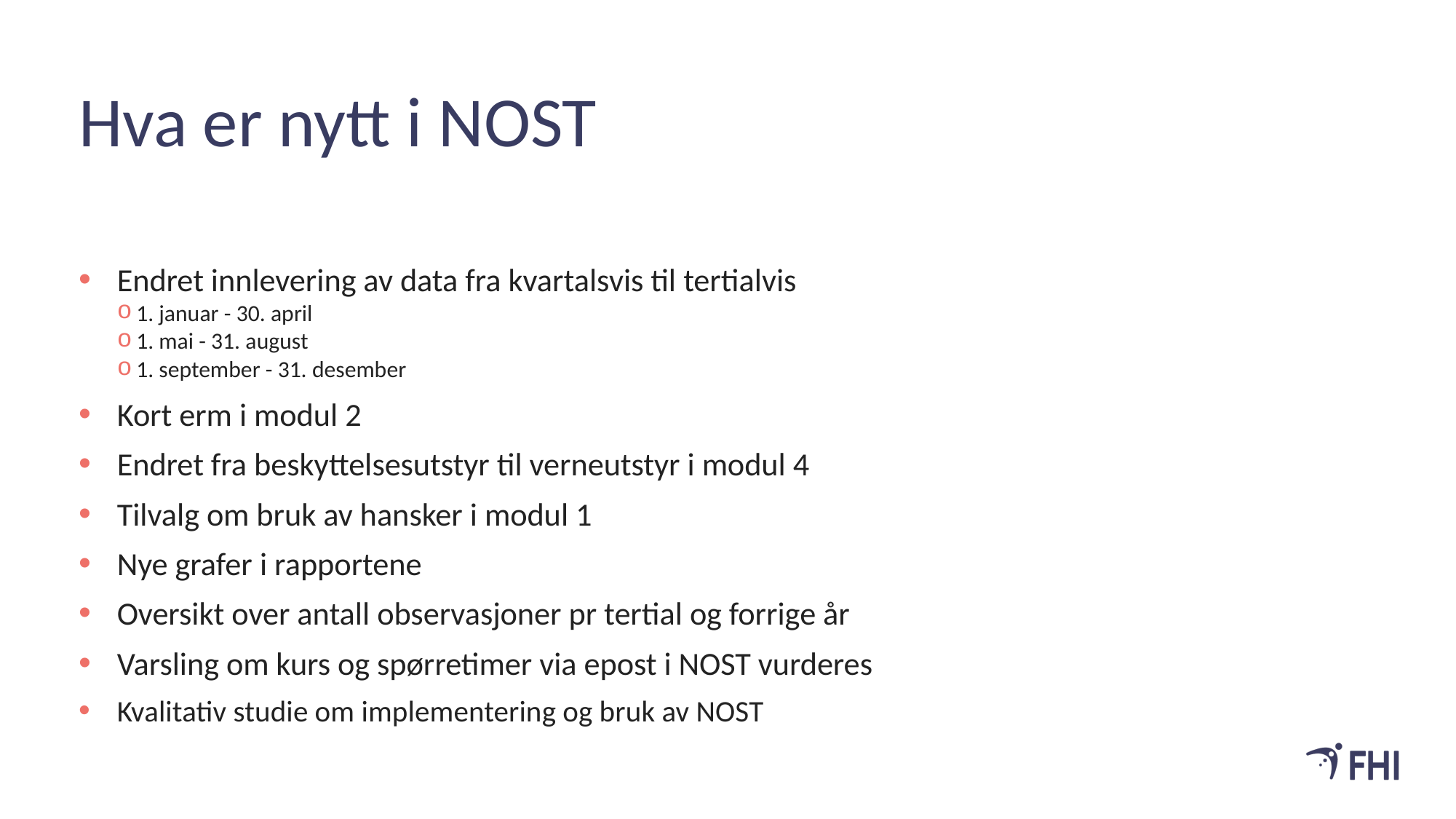

# Hva er nytt i NOST

Endret innlevering av data fra kvartalsvis til tertialvis
1. januar - 30. april
1. mai - 31. august
1. september - 31. desember
Kort erm i modul 2
Endret fra beskyttelsesutstyr til verneutstyr i modul 4
Tilvalg om bruk av hansker i modul 1
Nye grafer i rapportene
Oversikt over antall observasjoner pr tertial og forrige år
Varsling om kurs og spørretimer via epost i NOST vurderes
Kvalitativ studie om implementering og bruk av NOST